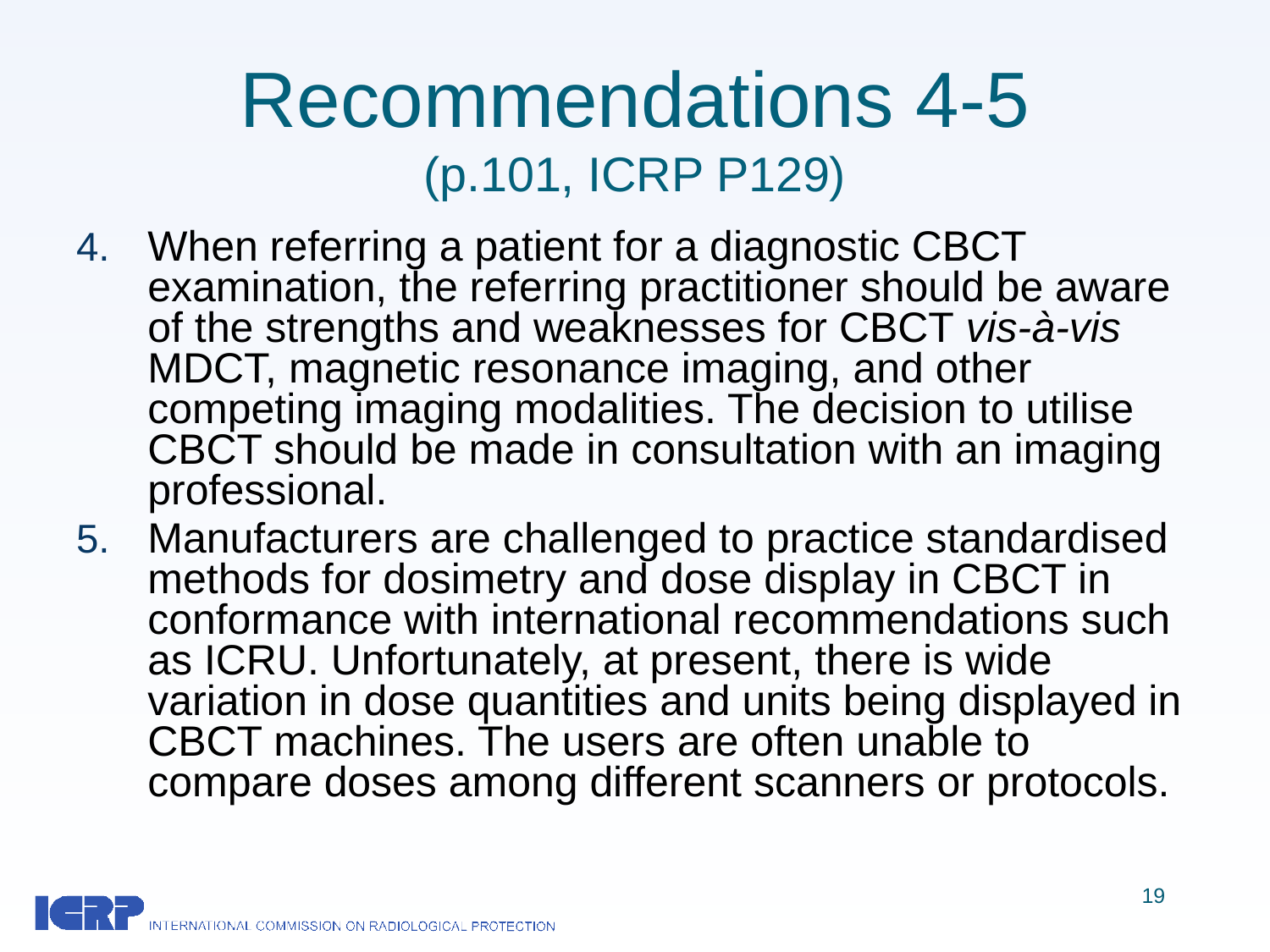

# Recommendations 4-5 (p.101, ICRP P129)
When referring a patient for a diagnostic CBCT examination, the referring practitioner should be aware of the strengths and weaknesses for CBCT vis-à-vis MDCT, magnetic resonance imaging, and other competing imaging modalities. The decision to utilise CBCT should be made in consultation with an imaging professional.
Manufacturers are challenged to practice standardised methods for dosimetry and dose display in CBCT in conformance with international recommendations such as ICRU. Unfortunately, at present, there is wide variation in dose quantities and units being displayed in CBCT machines. The users are often unable to compare doses among different scanners or protocols.

19